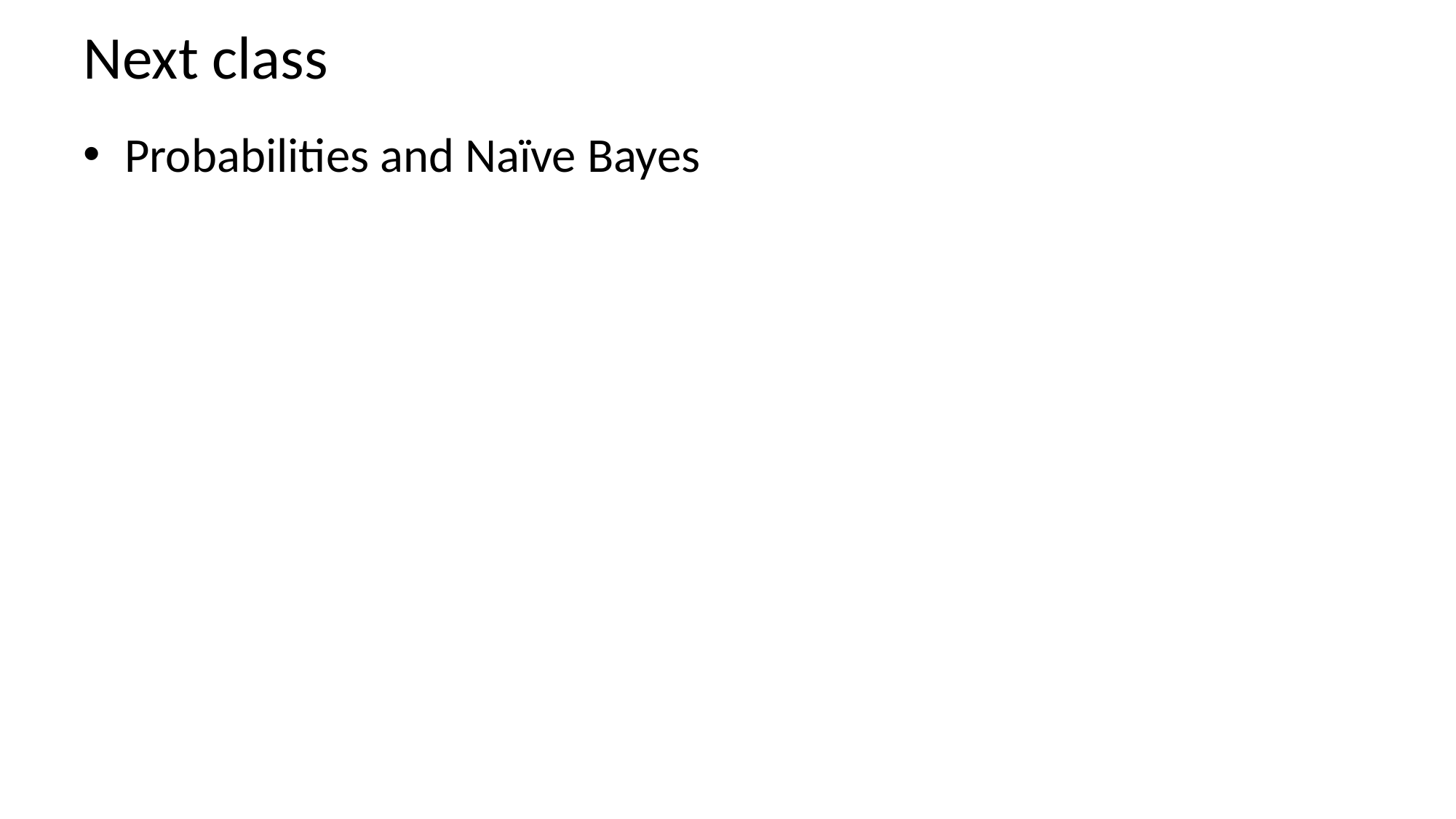

# Next class
Probabilities and Naïve Bayes